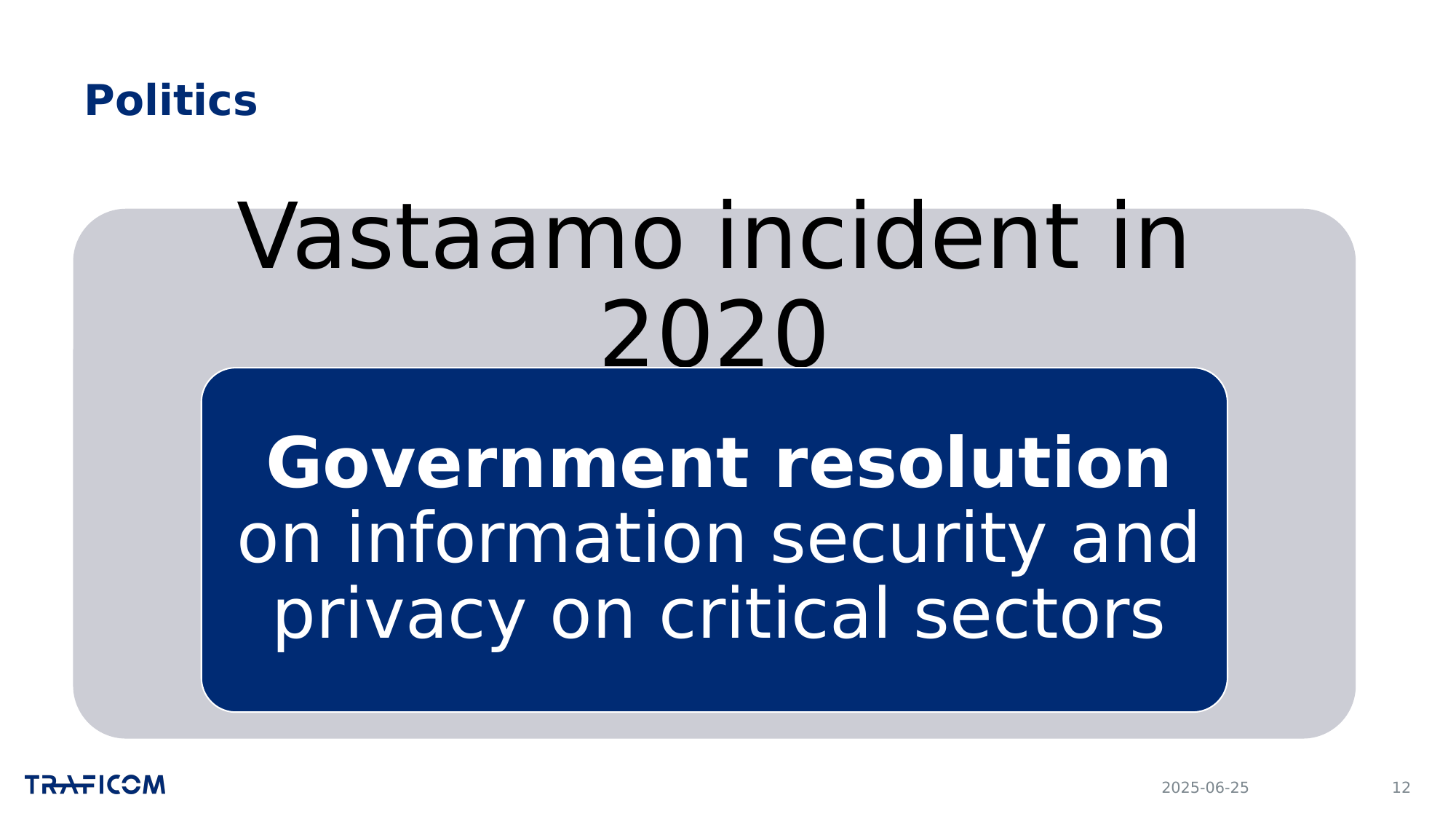

# Politics
Vastaamo incident in 2020
Government resolution on information security and privacy on critical sectors
2025-06-25
12